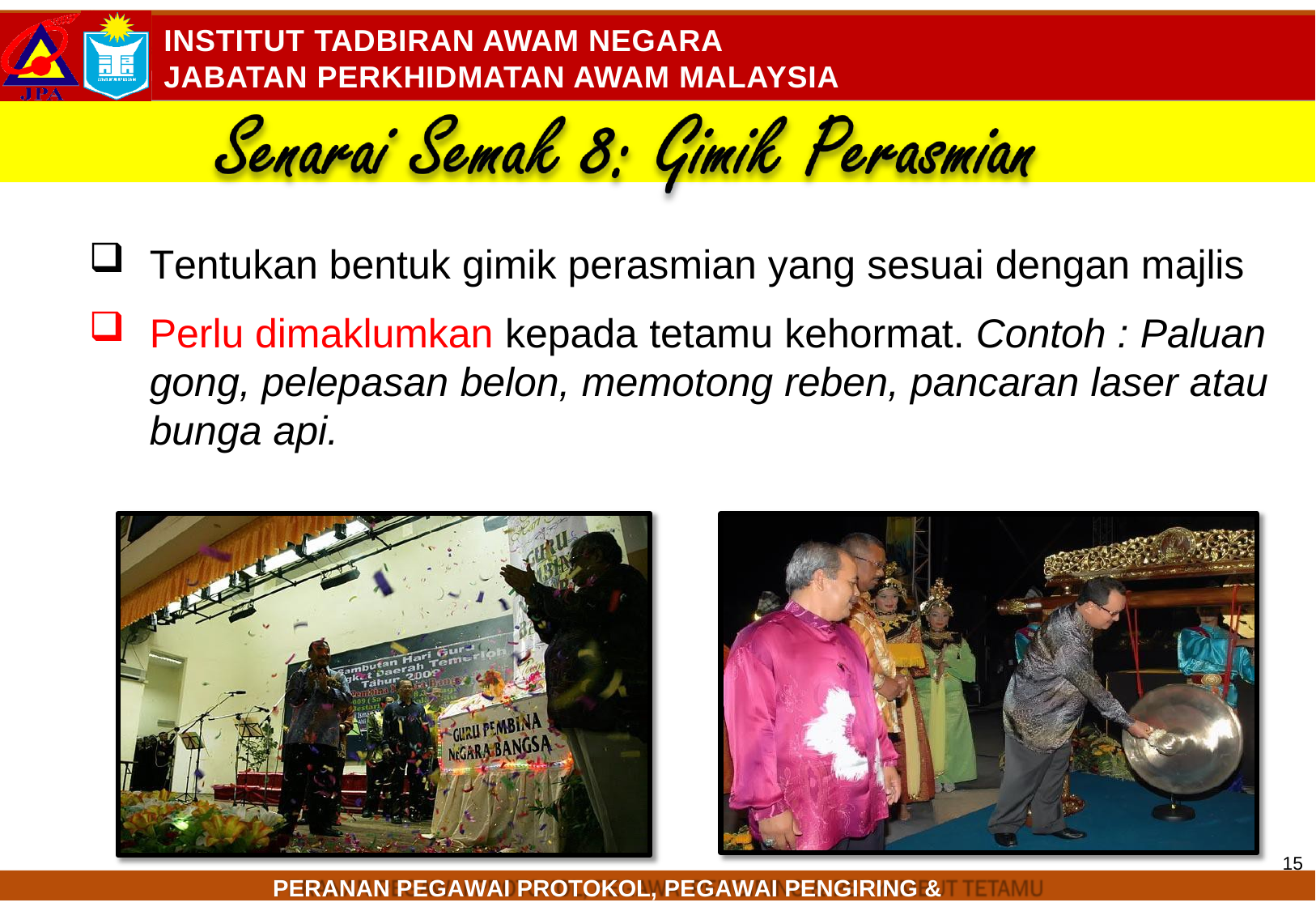

Tentukan bentuk gimik perasmian yang sesuai dengan majlis
Perlu dimaklumkan kepada tetamu kehormat. Contoh : Paluan gong, pelepasan belon, memotong reben, pancaran laser atau bunga api.

15
PERANAN PEGAWAI PROTOKOL, PEGAWAI PENGIRING & PENYAMBUT TETAMU